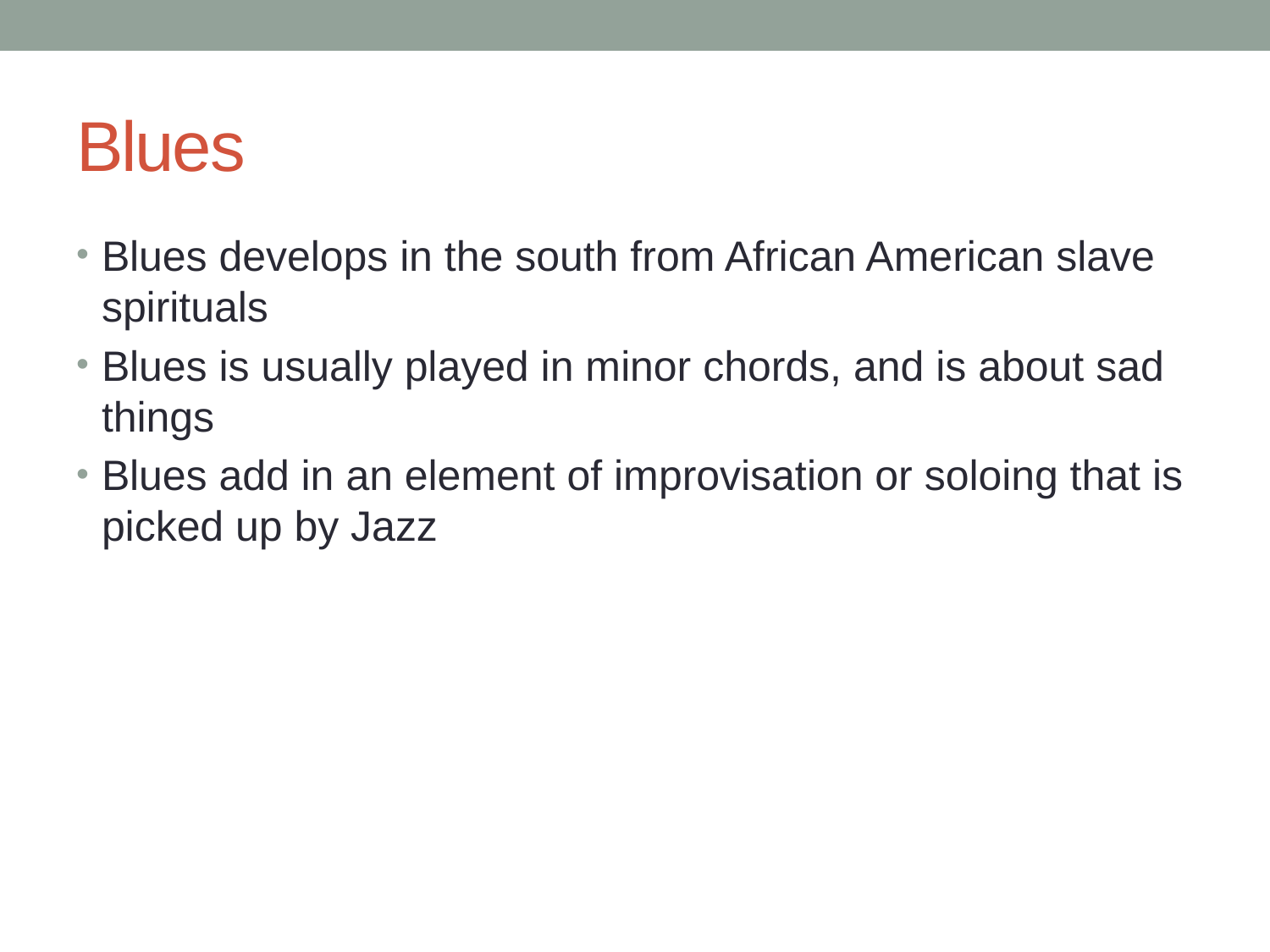

# Blues
Blues develops in the south from African American slave spirituals
Blues is usually played in minor chords, and is about sad things
Blues add in an element of improvisation or soloing that is picked up by Jazz